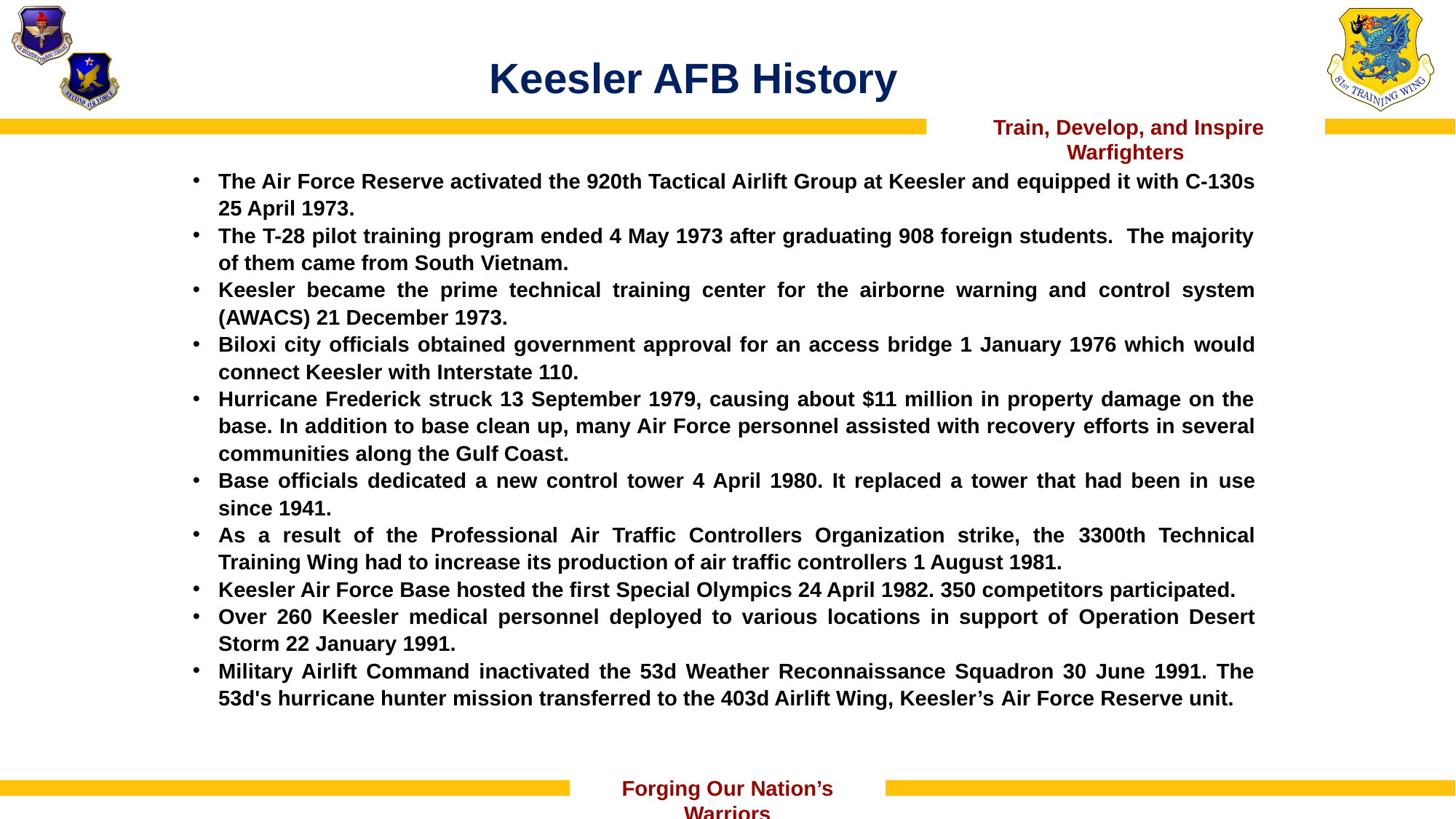

# Keesler AFB History
The Air Force Reserve activated the 920th Tactical Airlift Group at Keesler and equipped it with C-130s 25 April 1973.
The T-28 pilot training program ended 4 May 1973 after graduating 908 foreign students.  The majority of them came from South Vietnam.
Keesler became the prime technical training center for the airborne warning and control system (AWACS) 21 December 1973.
Biloxi city officials obtained government approval for an access bridge 1 January 1976 which would connect Keesler with Interstate 110.
Hurricane Frederick struck 13 September 1979, causing about $11 million in property damage on the base. In addition to base clean up, many Air Force personnel assisted with recovery efforts in several communities along the Gulf Coast.
Base officials dedicated a new control tower 4 April 1980. It replaced a tower that had been in use since 1941.
As a result of the Professional Air Traffic Controllers Organization strike, the 3300th Technical Training Wing had to increase its production of air traffic controllers 1 August 1981.
Keesler Air Force Base hosted the first Special Olympics 24 April 1982. 350 competitors participated.
Over 260 Keesler medical personnel deployed to various locations in support of Operation Desert Storm 22 January 1991.
Military Airlift Command inactivated the 53d Weather Reconnaissance Squadron 30 June 1991. The 53d's hurricane hunter mission transferred to the 403d Airlift Wing, Keesler’s Air Force Reserve unit.